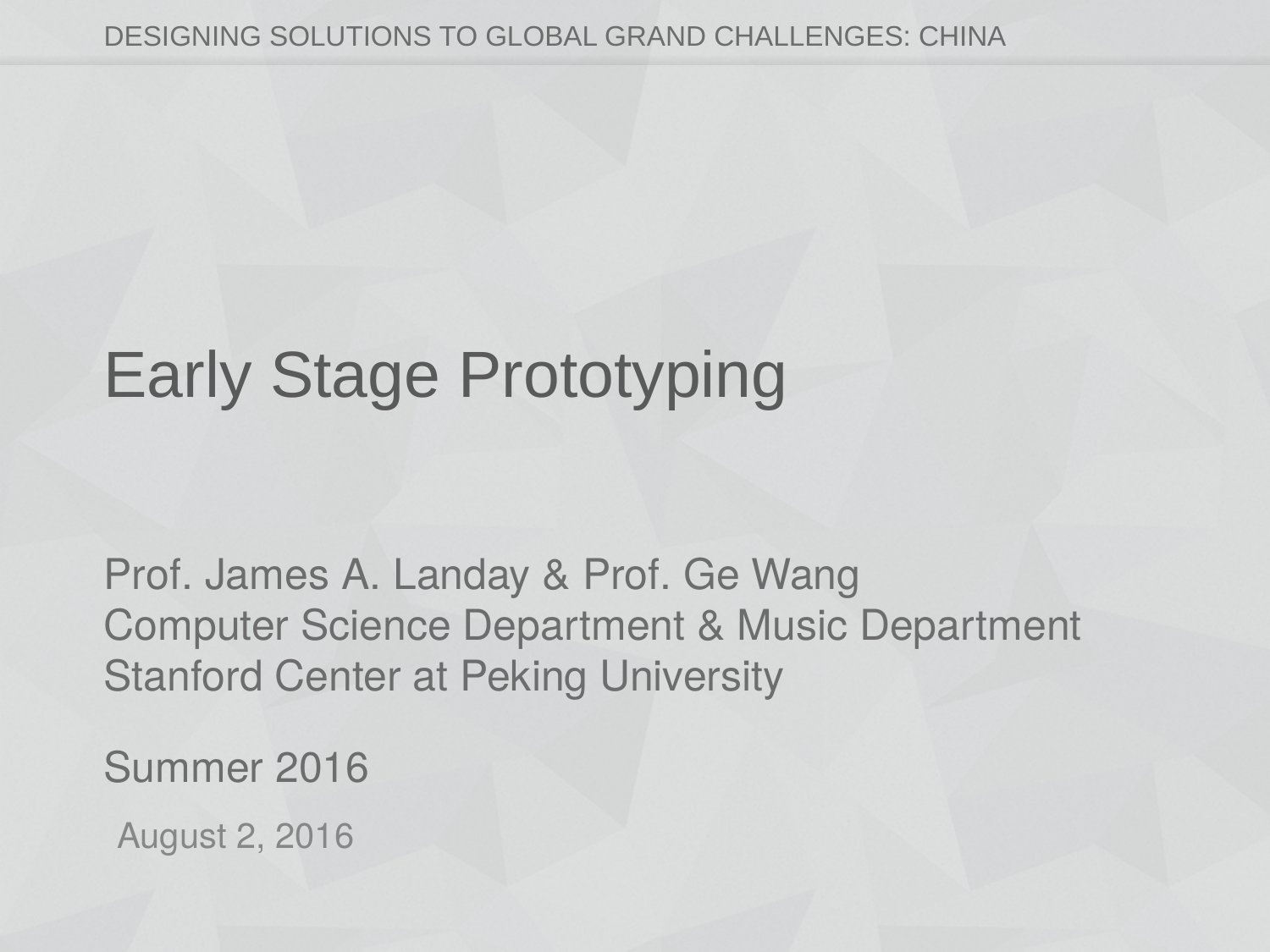

# Early Stage Prototyping
August 2, 2016